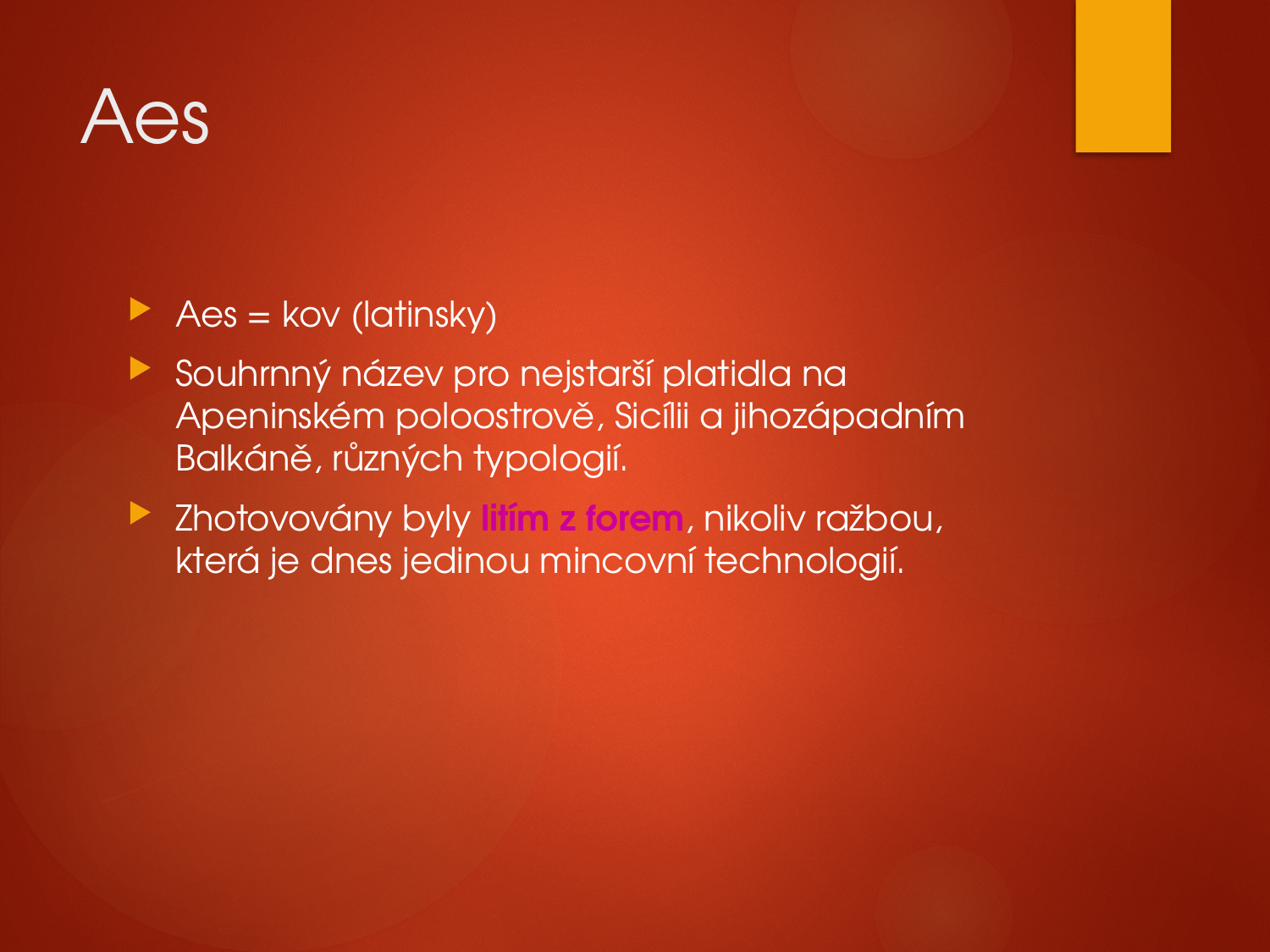

# Aes
Aes = kov (latinsky)
Souhrnný název pro nejstarší platidla na Apeninském poloostrově, Sicílii a jihozápadním Balkáně, různých typologií.
Zhotovovány byly litím z forem, nikoliv ražbou, která je dnes jedinou mincovní technologií.